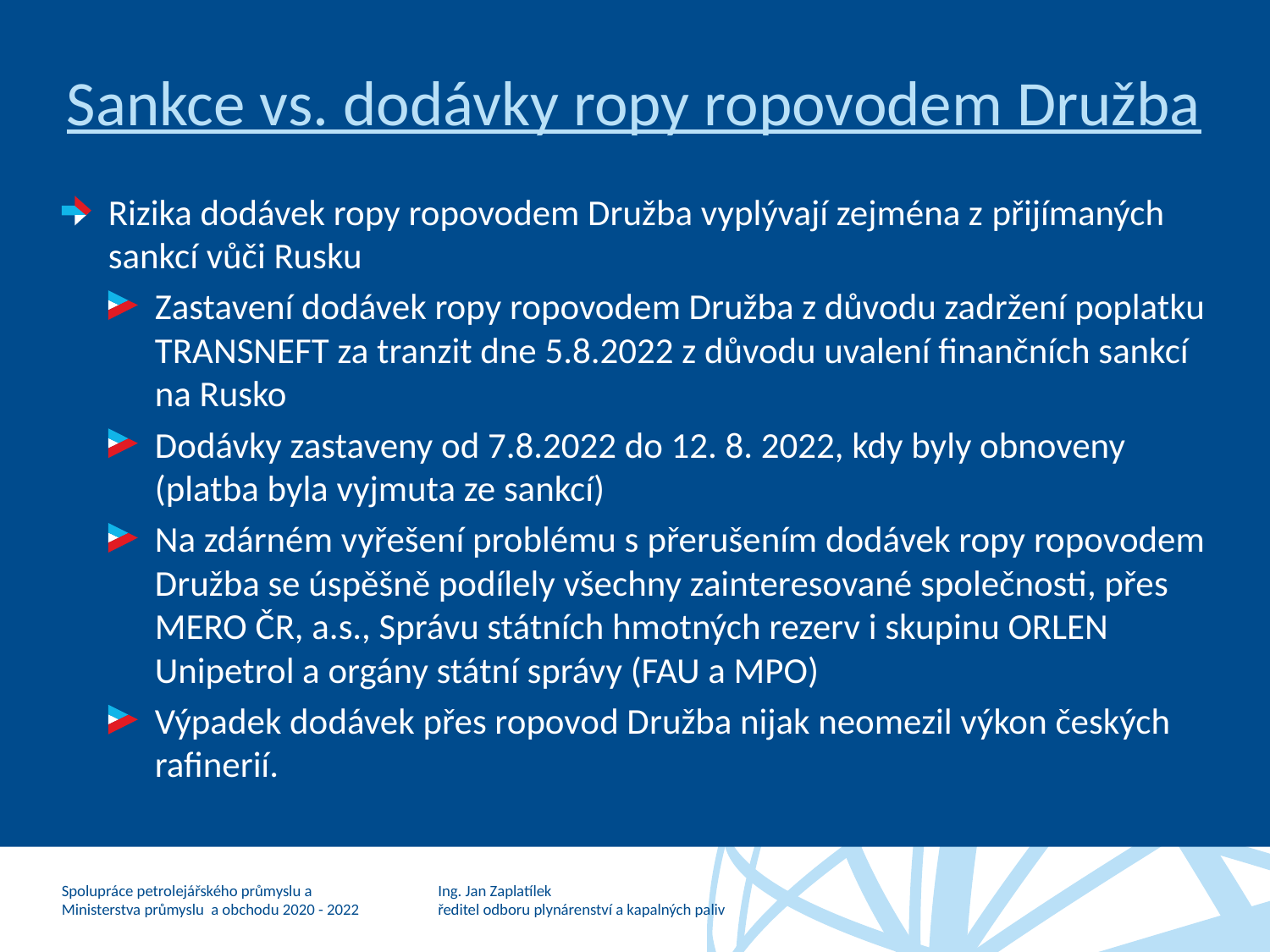

# Sankce vs. dodávky ropy ropovodem Družba
Rizika dodávek ropy ropovodem Družba vyplývají zejména z přijímaných sankcí vůči Rusku
Zastavení dodávek ropy ropovodem Družba z důvodu zadržení poplatku TRANSNEFT za tranzit dne 5.8.2022 z důvodu uvalení finančních sankcí na Rusko
Dodávky zastaveny od 7.8.2022 do 12. 8. 2022, kdy byly obnoveny (platba byla vyjmuta ze sankcí)
Na zdárném vyřešení problému s přerušením dodávek ropy ropovodem Družba se úspěšně podílely všechny zainteresované společnosti, přes MERO ČR, a.s., Správu státních hmotných rezerv i skupinu ORLEN Unipetrol a orgány státní správy (FAU a MPO)
Výpadek dodávek přes ropovod Družba nijak neomezil výkon českých rafinerií.